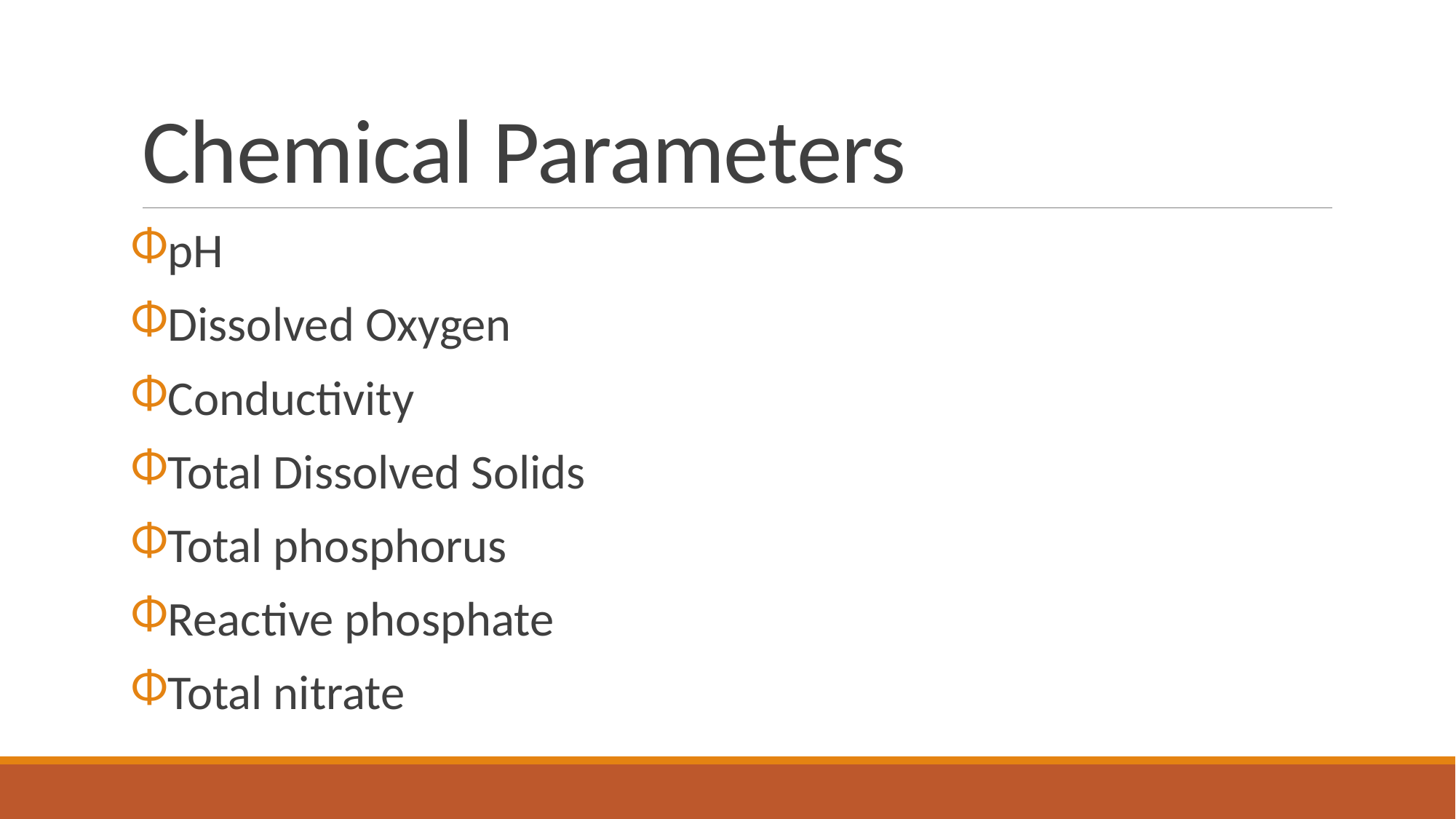

# Chemical Parameters
pH
Dissolved Oxygen
Conductivity
Total Dissolved Solids
Total phosphorus
Reactive phosphate
Total nitrate